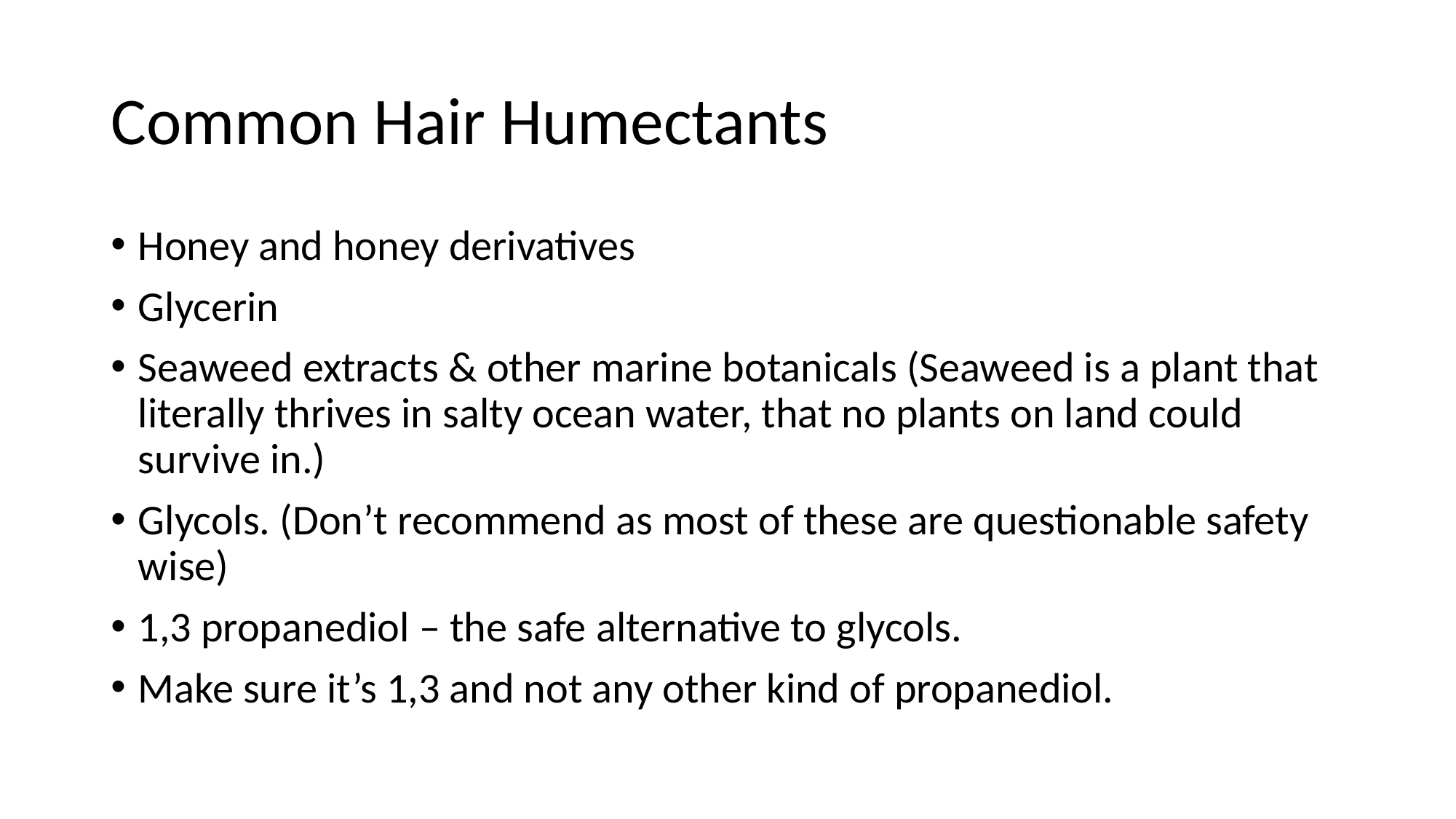

# Common Hair Humectants
Honey and honey derivatives
Glycerin
Seaweed extracts & other marine botanicals (Seaweed is a plant that literally thrives in salty ocean water, that no plants on land could survive in.)
Glycols. (Don’t recommend as most of these are questionable safety wise)
1,3 propanediol – the safe alternative to glycols.
Make sure it’s 1,3 and not any other kind of propanediol.